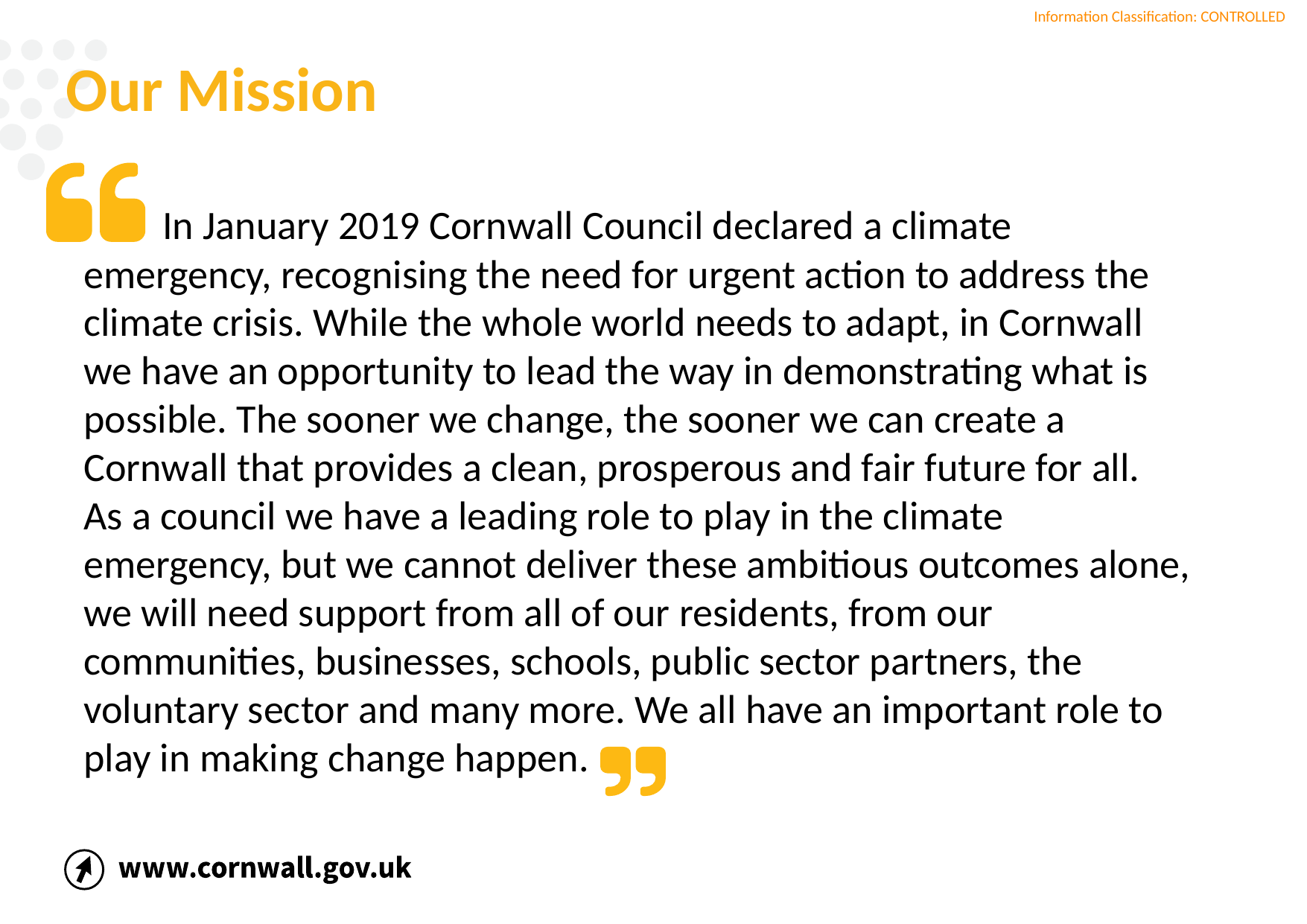

# Our Mission

        In January 2019 Cornwall Council declared a climate emergency, recognising the need for urgent action to address the climate crisis. While the whole world needs to adapt, in Cornwall we have an opportunity to lead the way in demonstrating what is possible. The sooner we change, the sooner we can create a Cornwall that provides a clean, prosperous and fair future for all.
As a council we have a leading role to play in the climate emergency, but we cannot deliver these ambitious outcomes alone, we will need support from all of our residents, from our communities, businesses, schools, public sector partners, the voluntary sector and many more. We all have an important role to play in making change happen.